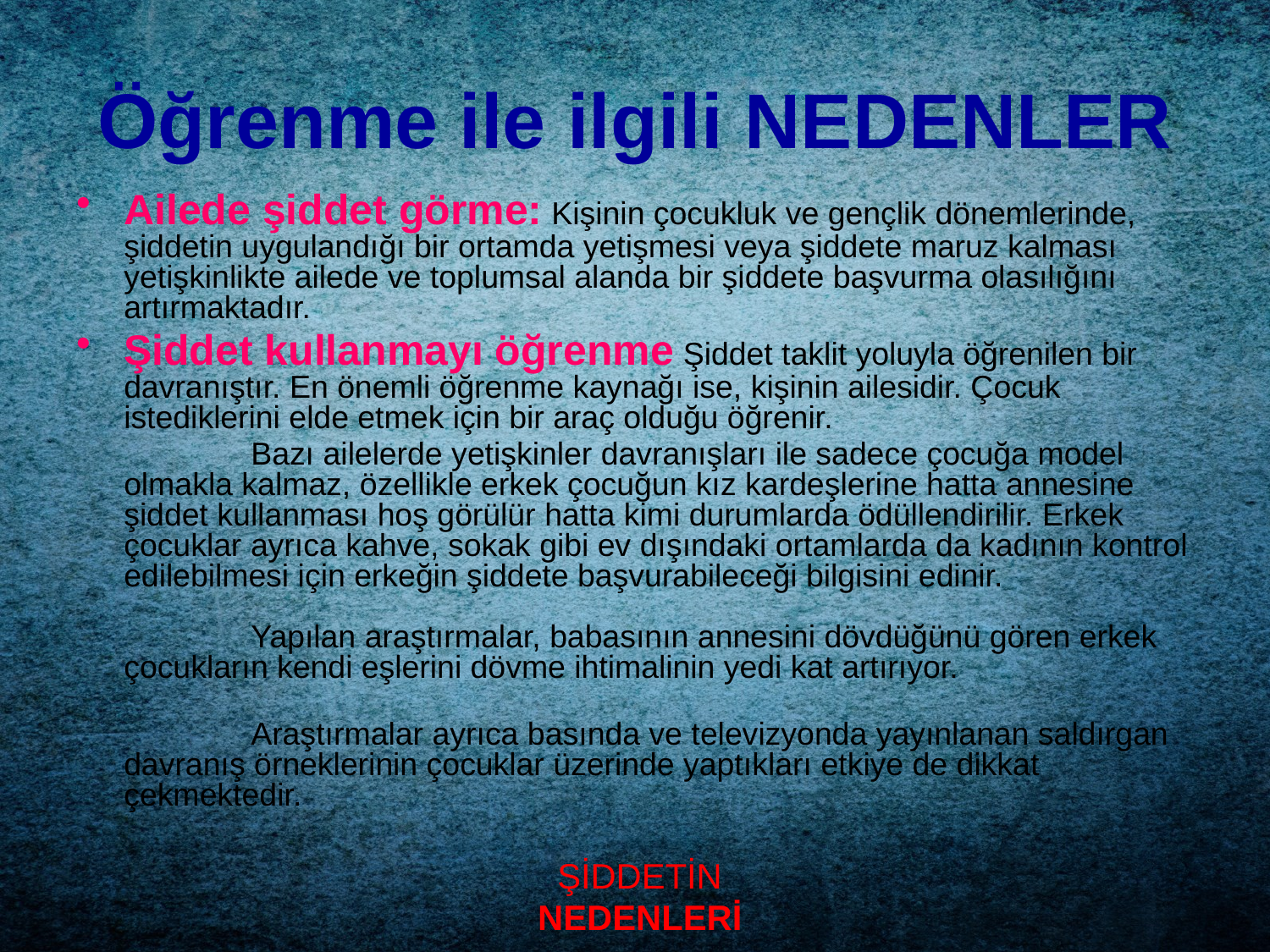

# Öğrenme ile ilgili NEDENLER
Ailede şiddet görme: Kişinin çocukluk ve gençlik dönemlerinde, şiddetin uygulandığı bir ortamda yetişmesi veya şiddete maruz kalması yetişkinlikte ailede ve toplumsal alanda bir şiddete başvurma olasılığını artırmaktadır.
Şiddet kullanmayı öğrenme Şiddet taklit yoluyla öğrenilen bir davranıştır. En önemli öğrenme kaynağı ise, kişinin ailesidir. Çocuk istediklerini elde etmek için bir araç olduğu öğrenir.
		Bazı ailelerde yetişkinler davranışları ile sadece çocuğa model olmakla kalmaz, özellikle erkek çocuğun kız kardeşlerine hatta annesine şiddet kullanması hoş görülür hatta kimi durumlarda ödüllendirilir. Erkek çocuklar ayrıca kahve, sokak gibi ev dışındaki ortamlarda da kadının kontrol edilebilmesi için erkeğin şiddete başvurabileceği bilgisini edinir.
	Yapılan araştırmalar, babasının annesini dövdüğünü gören erkek çocukların kendi eşlerini dövme ihtimalinin yedi kat artırıyor.
	Araştırmalar ayrıca basında ve televizyonda yayınlanan saldırgan davranış örneklerinin çocuklar üzerinde yaptıkları etkiye de dikkat çekmektedir.
ŞİDDETİN
NEDENLERİ